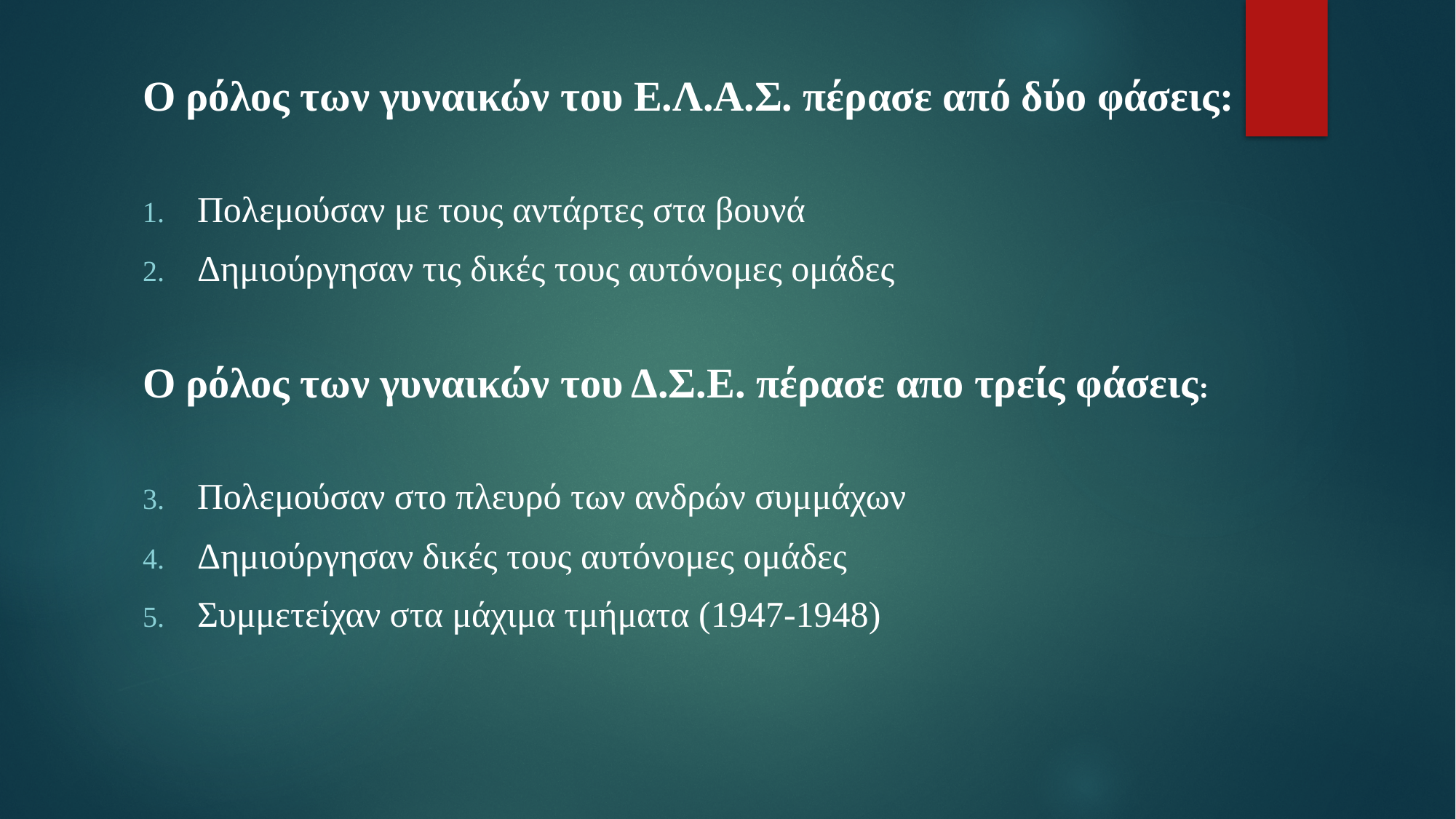

Ο ρόλος των γυναικών του Ε.Λ.Α.Σ. πέρασε από δύο φάσεις:

Πολεμούσαν με τους αντάρτες στα βουνά
Δημιούργησαν τις δικές τους αυτόνομες ομάδες

Ο ρόλος των γυναικών του Δ.Σ.Ε. πέρασε απο τρείς φάσεις:

Πολεμούσαν στο πλευρό των ανδρών συμμάχων
Δημιούργησαν δικές τους αυτόνομες ομάδες
Συμμετείχαν στα μάχιμα τμήματα (1947-1948)